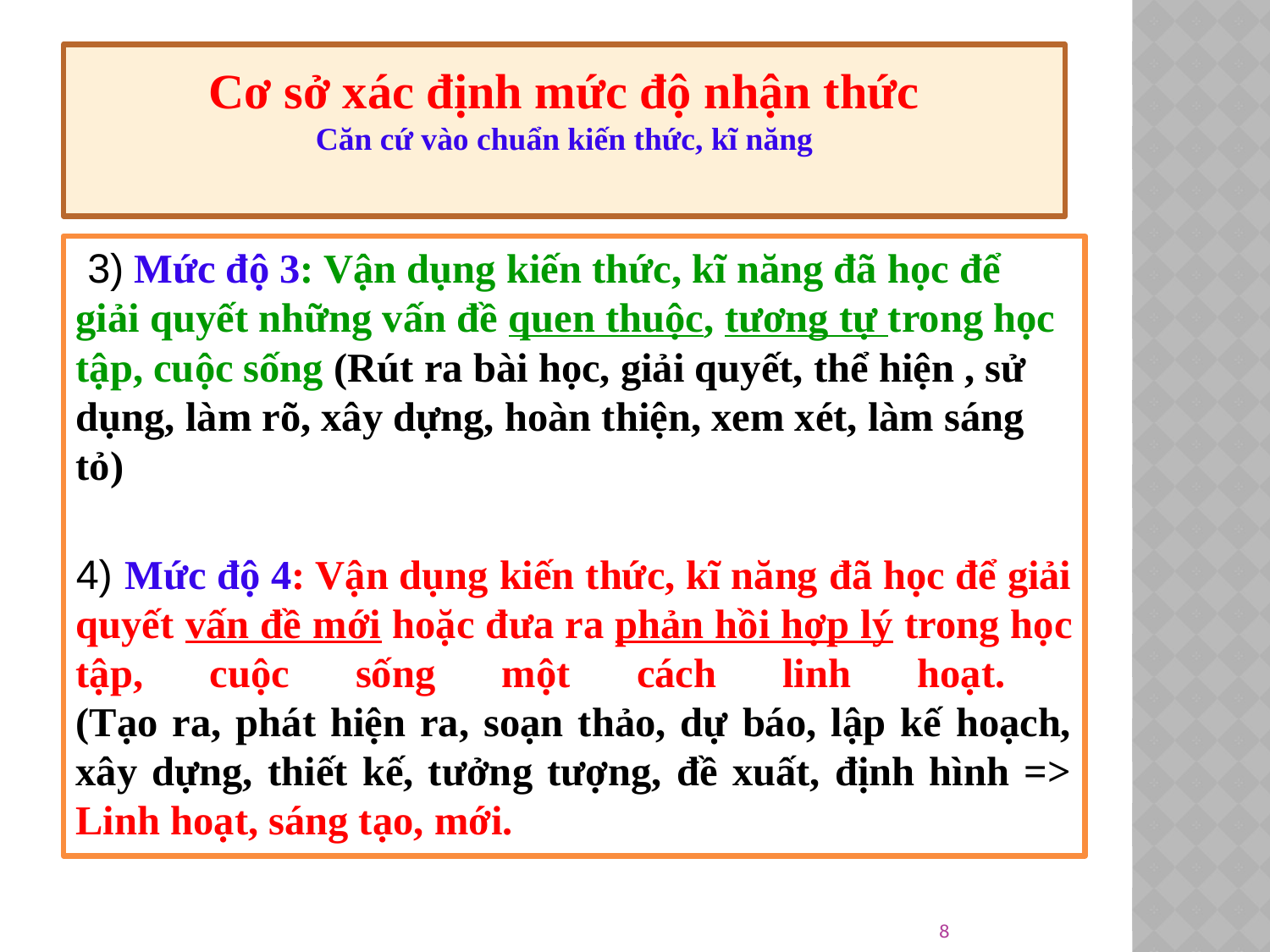

# Cơ sở xác định mức độ nhận thức Căn cứ vào chuẩn kiến thức, kĩ năng
 3) Mức độ 3: Vận dụng kiến thức, kĩ năng đã học để giải quyết những vấn đề quen thuộc, tương tự trong học tập, cuộc sống (Rút ra bài học, giải quyết, thể hiện , sử dụng, làm rõ, xây dựng, hoàn thiện, xem xét, làm sáng tỏ)

4) Mức độ 4: Vận dụng kiến thức, kĩ năng đã học để giải quyết vấn đề mới hoặc đưa ra phản hồi hợp lý trong học tập, cuộc sống một cách linh hoạt.
(Tạo ra, phát hiện ra, soạn thảo, dự báo, lập kế hoạch, xây dựng, thiết kế, tưởng tượng, đề xuất, định hình => Linh hoạt, sáng tạo, mới.
8